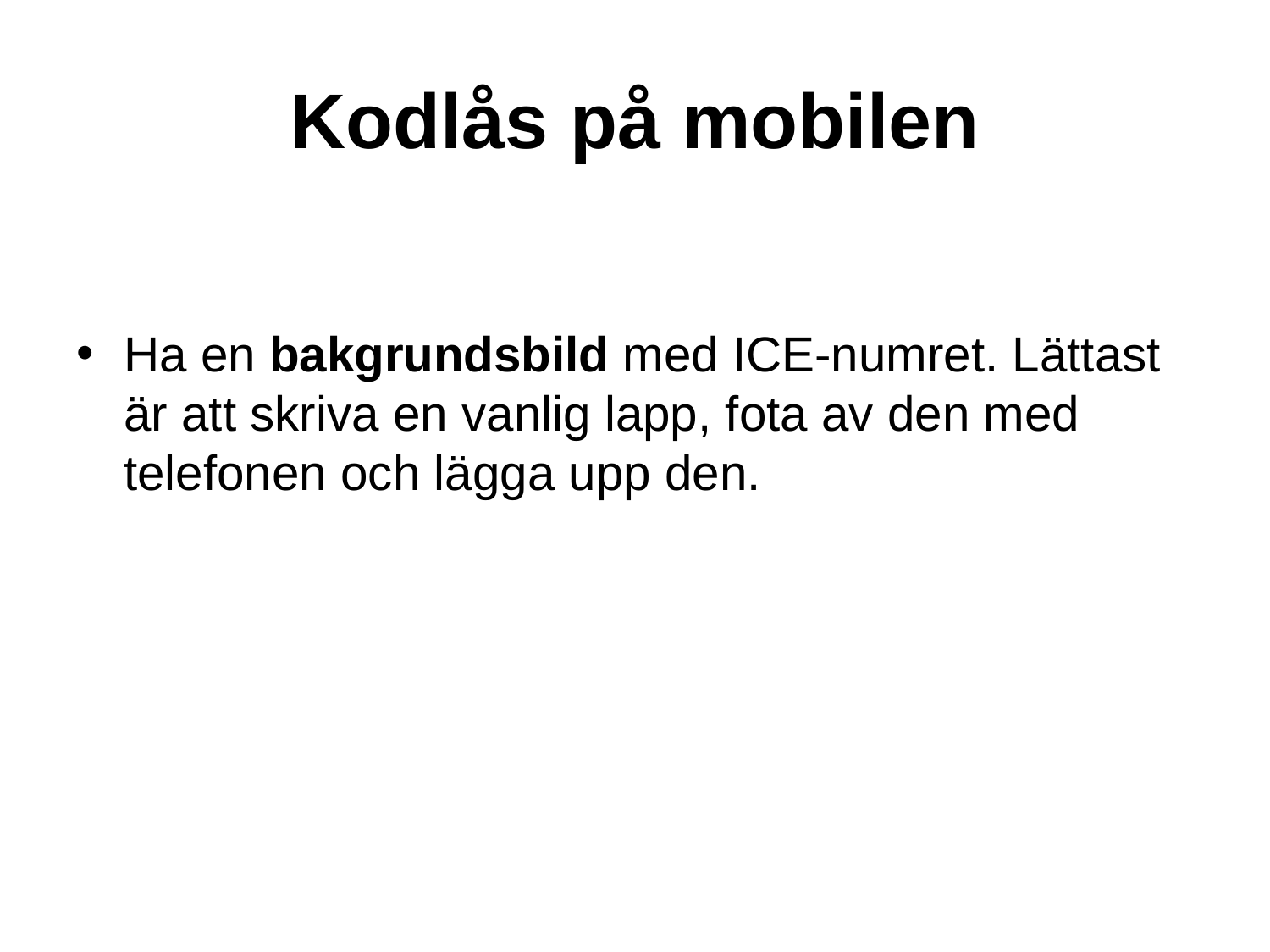

# Kodlås på mobilen

Ha en bakgrundsbild med ICE-numret. Lättast är att skriva en vanlig lapp, fota av den med telefonen och lägga upp den.